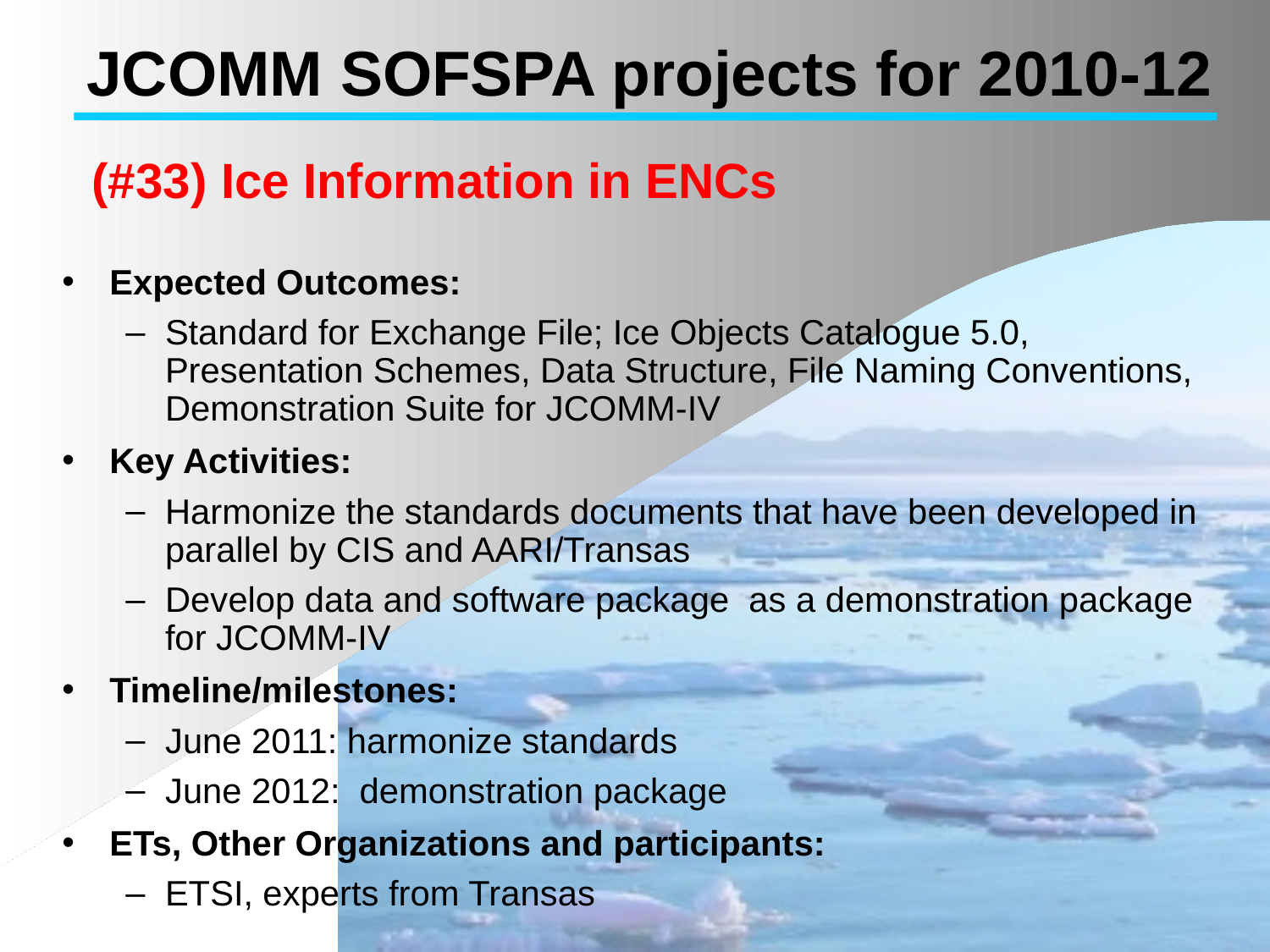

JCOMM SOFSPA projects for 2010-12
# (#33) Ice Information in ENCs
Expected Outcomes:
Standard for Exchange File; Ice Objects Catalogue 5.0, Presentation Schemes, Data Structure, File Naming Conventions, Demonstration Suite for JCOMM-IV
Key Activities:
Harmonize the standards documents that have been developed in parallel by CIS and AARI/Transas
Develop data and software package  as a demonstration package for JCOMM-IV
Timeline/milestones:
June 2011: harmonize standards
June 2012:  demonstration package
ETs, Other Organizations and participants:
ETSI, experts from Transas